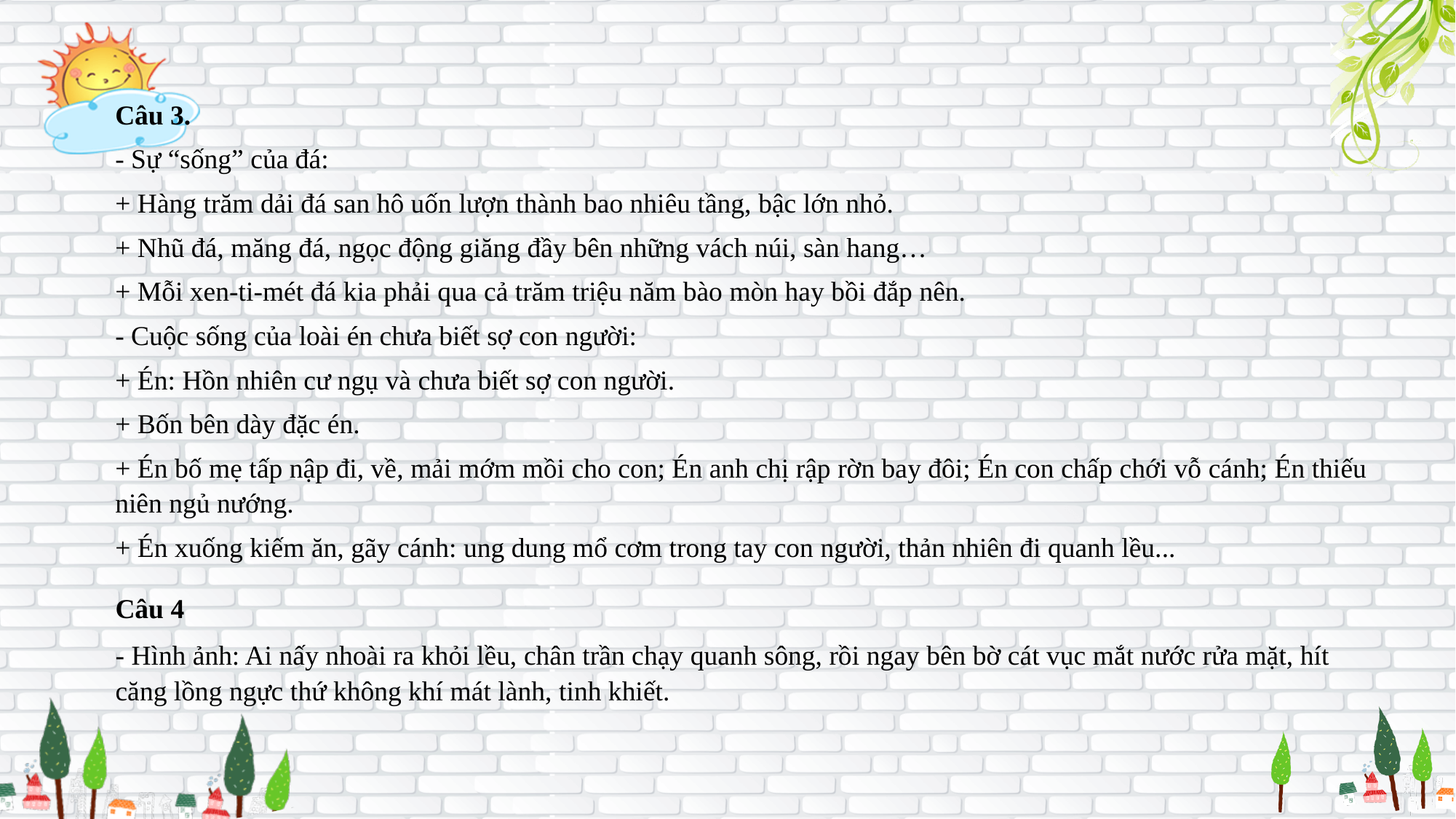

Câu 3.
- Sự “sống” của đá:
+ Hàng trăm dải đá san hô uốn lượn thành bao nhiêu tầng, bậc lớn nhỏ.
+ Nhũ đá, măng đá, ngọc động giăng đầy bên những vách núi, sàn hang…
+ Mỗi xen-ti-mét đá kia phải qua cả trăm triệu năm bào mòn hay bồi đắp nên.
- Cuộc sống của loài én chưa biết sợ con người:
+ Én: Hồn nhiên cư ngụ và chưa biết sợ con người.
+ Bốn bên dày đặc én.
+ Én bố mẹ tấp nập đi, về, mải mớm mồi cho con; Én anh chị rập rờn bay đôi; Én con chấp chới vỗ cánh; Én thiếu niên ngủ nướng.
+ Én xuống kiếm ăn, gãy cánh: ung dung mổ cơm trong tay con người, thản nhiên đi quanh lều...
Câu 4
- Hình ảnh: Ai nấy nhoài ra khỏi lều, chân trần chạy quanh sông, rồi ngay bên bờ cát vục mắt nước rửa mặt, hít căng lồng ngực thứ không khí mát lành, tinh khiết.